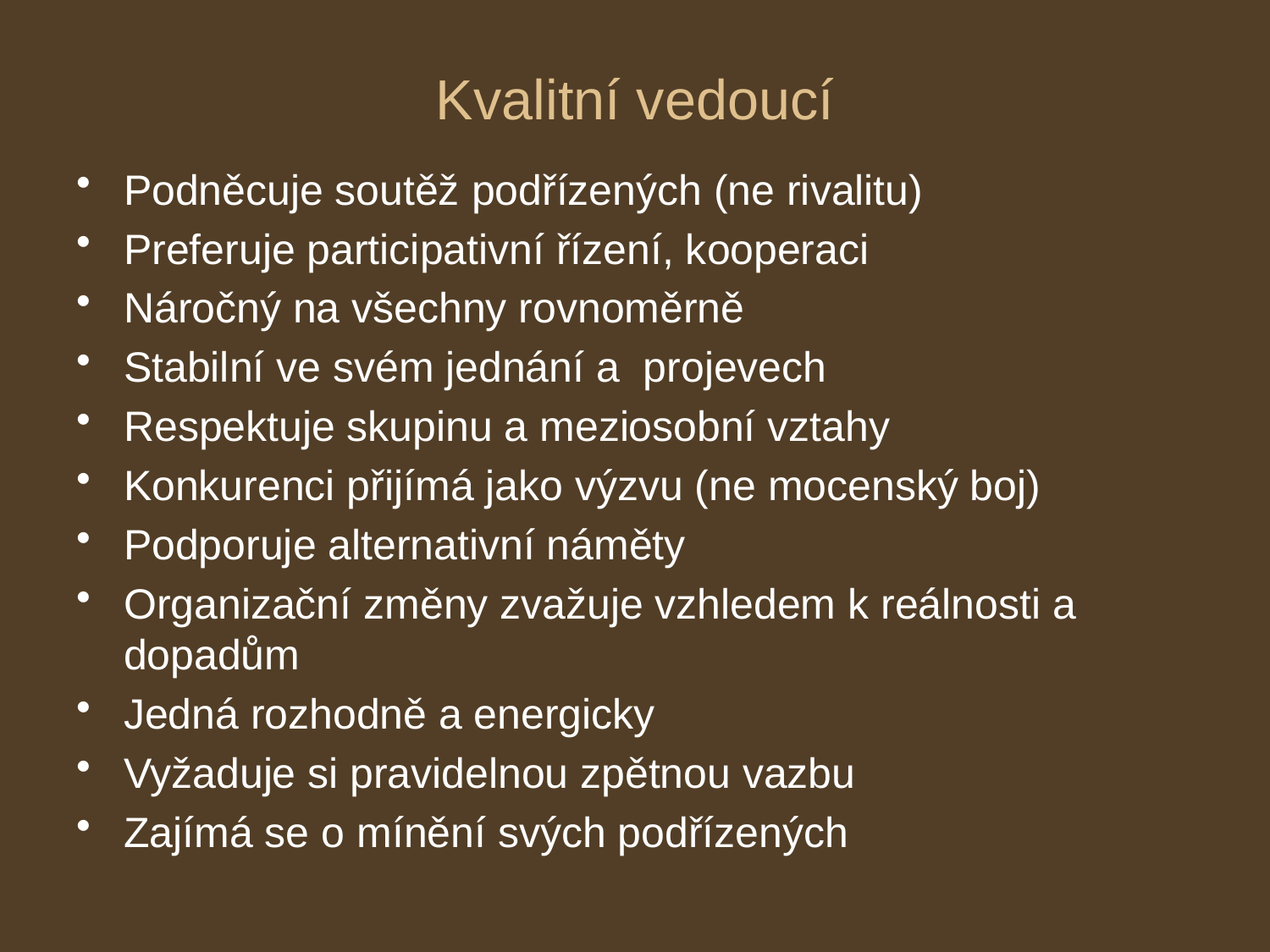

# Kvalitní vedoucí
Podněcuje soutěž podřízených (ne rivalitu)
Preferuje participativní řízení, kooperaci
Náročný na všechny rovnoměrně
Stabilní ve svém jednání a  projevech
Respektuje skupinu a meziosobní vztahy
Konkurenci přijímá jako výzvu (ne mocenský boj)
Podporuje alternativní náměty
Organizační změny zvažuje vzhledem k reálnosti a dopadům
Jedná rozhodně a energicky
Vyžaduje si pravidelnou zpětnou vazbu
Zajímá se o mínění svých podřízených